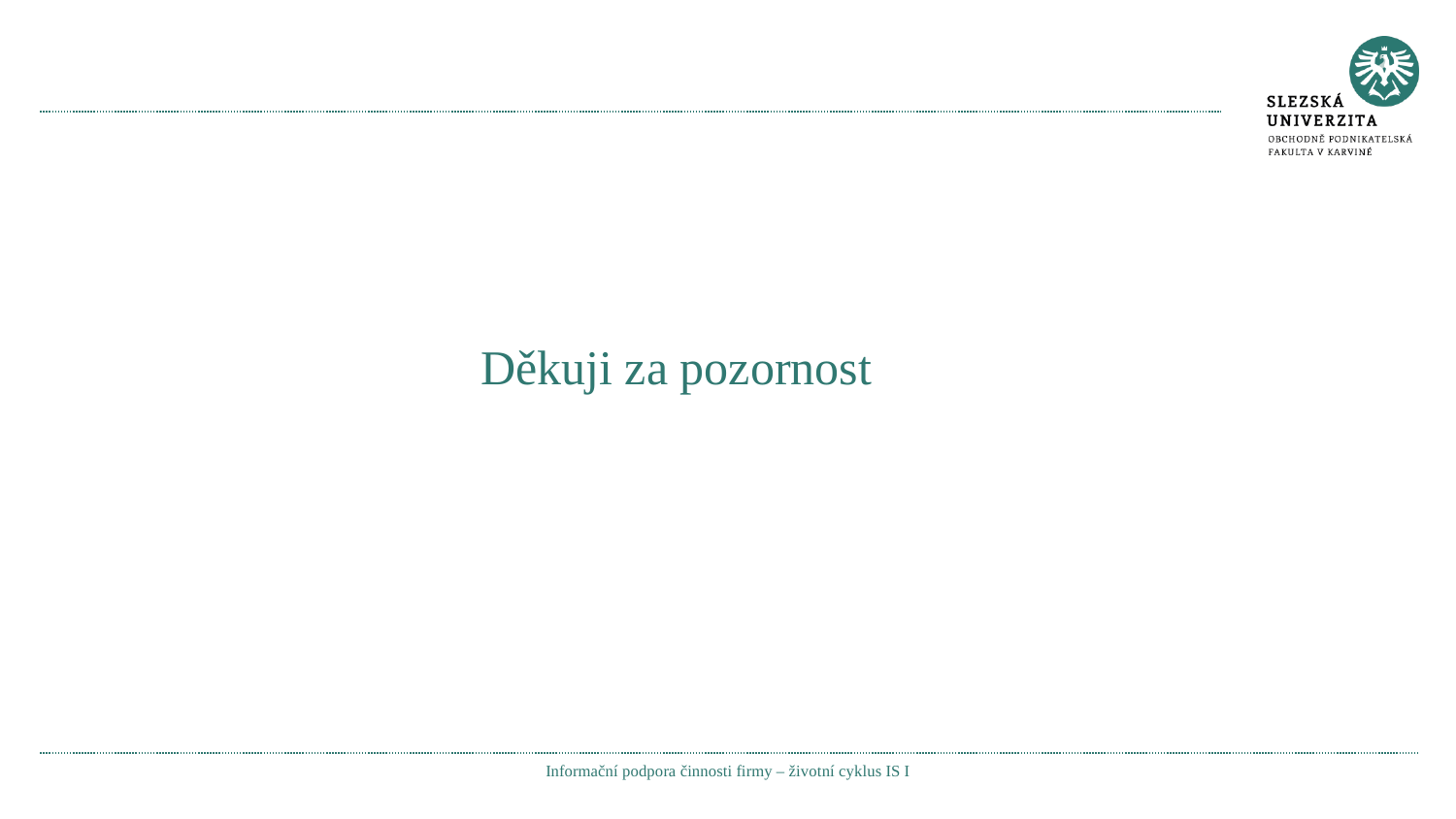

# Děkuji za pozornost
Informační podpora činnosti firmy – životní cyklus IS I